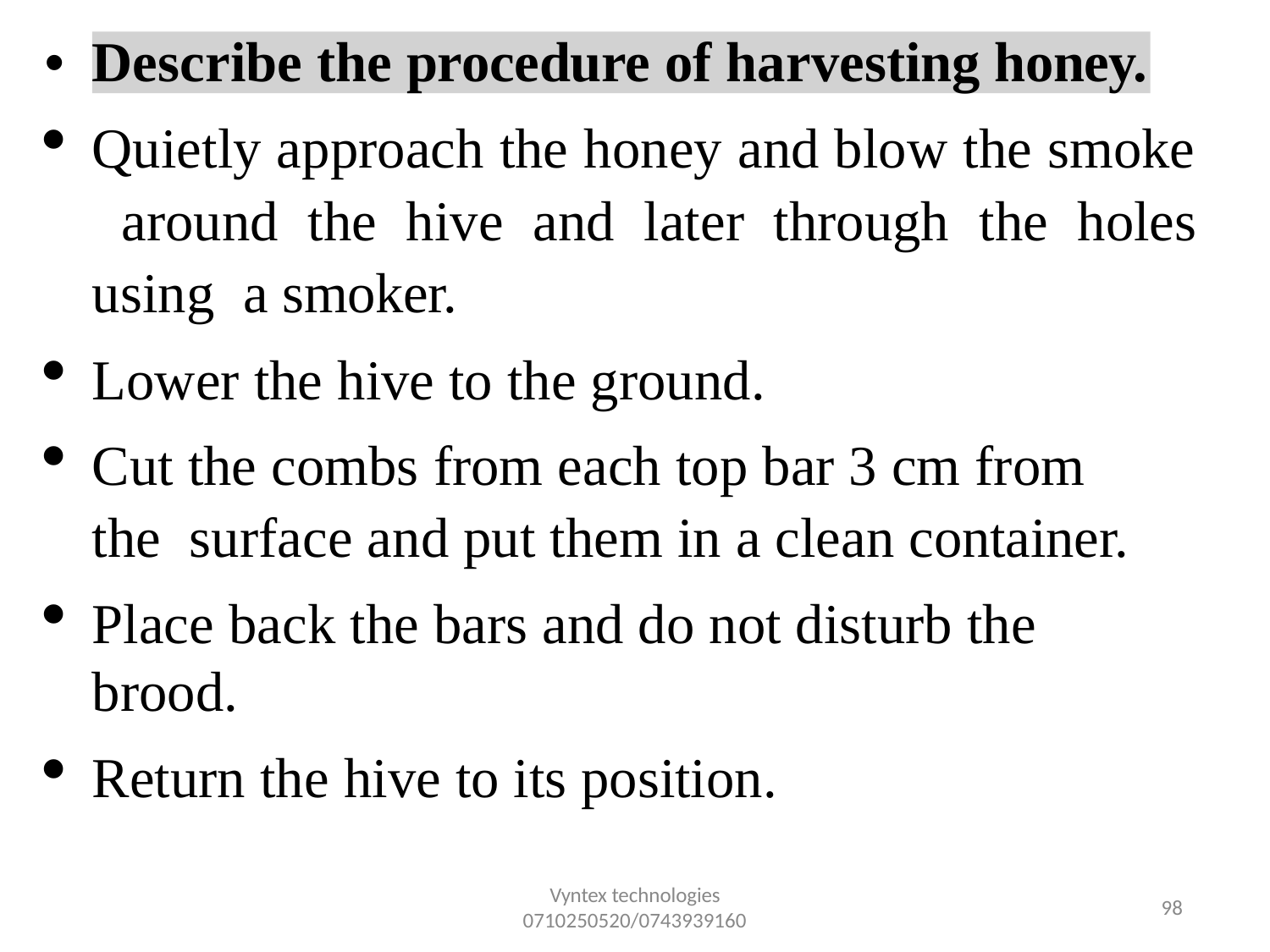

•
Describe the procedure of harvesting honey.
Quietly approach the honey and blow the smoke  around the hive and later through the holes using  a smoker.
Lower the hive to the ground.
Cut the combs from each top bar 3 cm from the  surface and put them in a clean container.
Place back the bars and do not disturb the brood.
Return the hive to its position.
Vyntex technologies
0710250520/0743939160
98